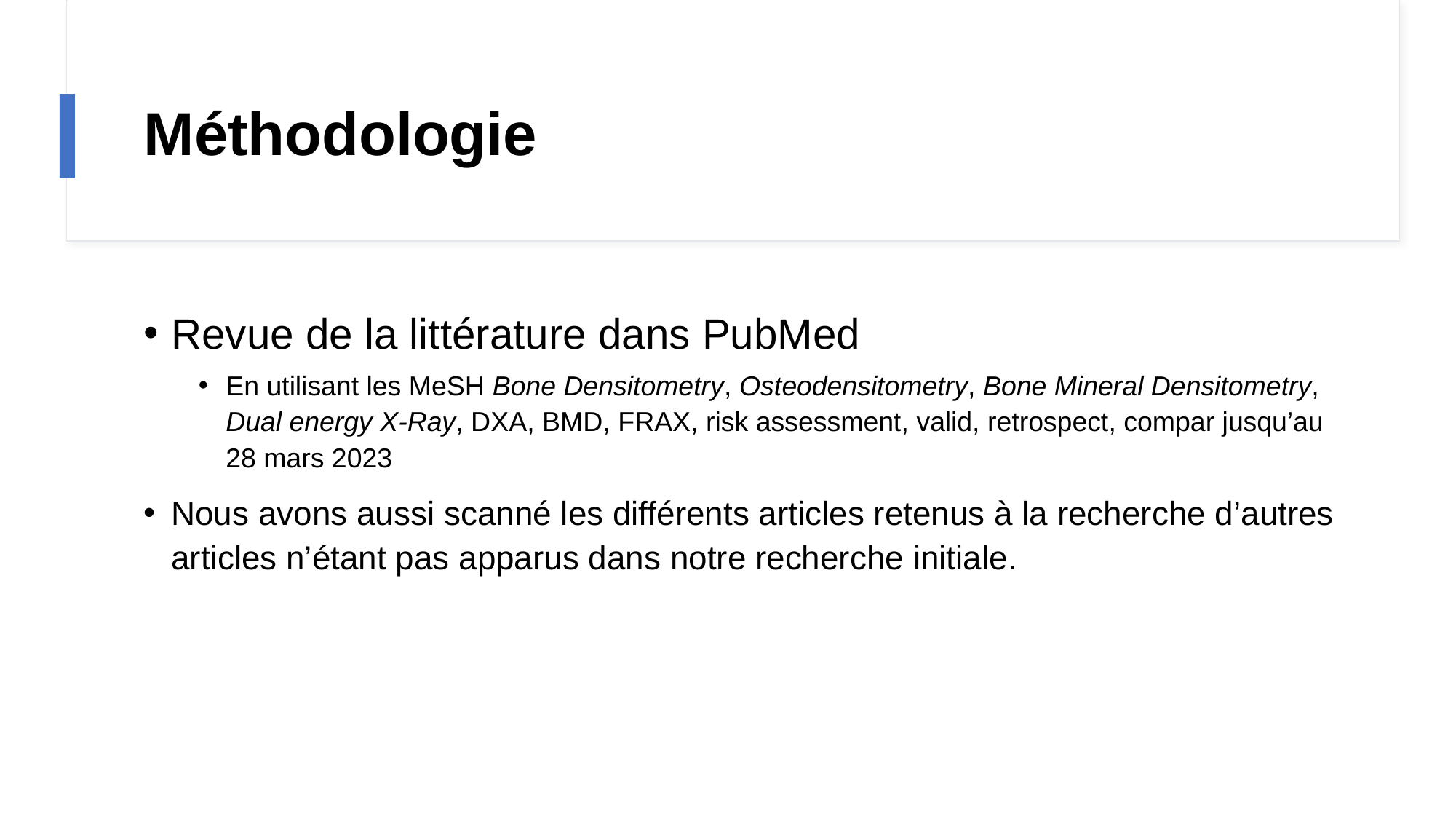

# Méthodologie
Revue de la littérature dans PubMed
En utilisant les MeSH Bone Densitometry, Osteodensitometry, Bone Mineral Densitometry, Dual energy X-Ray, DXA, BMD, FRAX, risk assessment, valid, retrospect, compar jusqu’au 28 mars 2023
Nous avons aussi scanné les différents articles retenus à la recherche d’autres articles n’étant pas apparus dans notre recherche initiale.